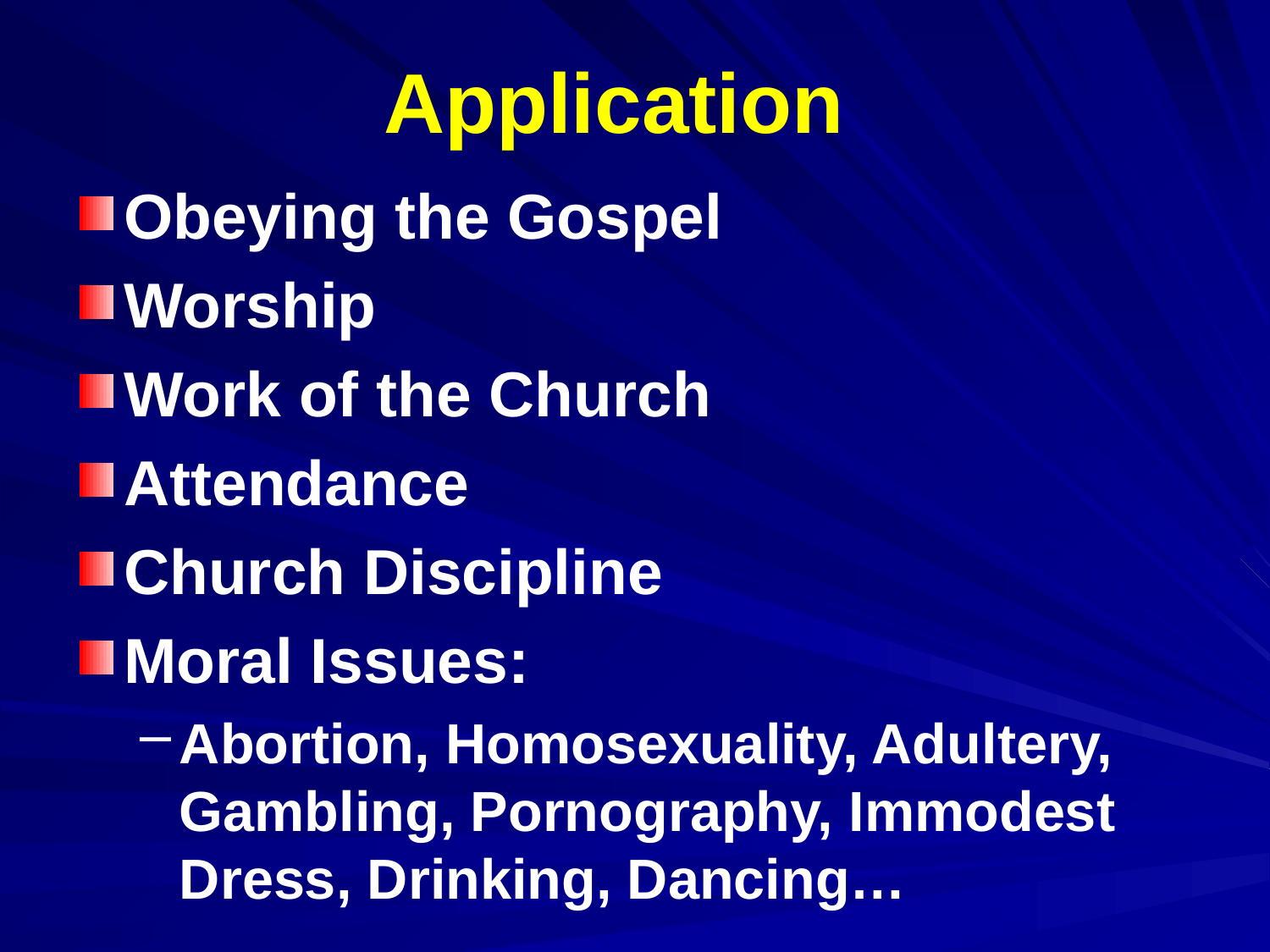

# Application
Obeying the Gospel
Worship
Work of the Church
Attendance
Church Discipline
Moral Issues:
Abortion, Homosexuality, Adultery, Gambling, Pornography, Immodest Dress, Drinking, Dancing…